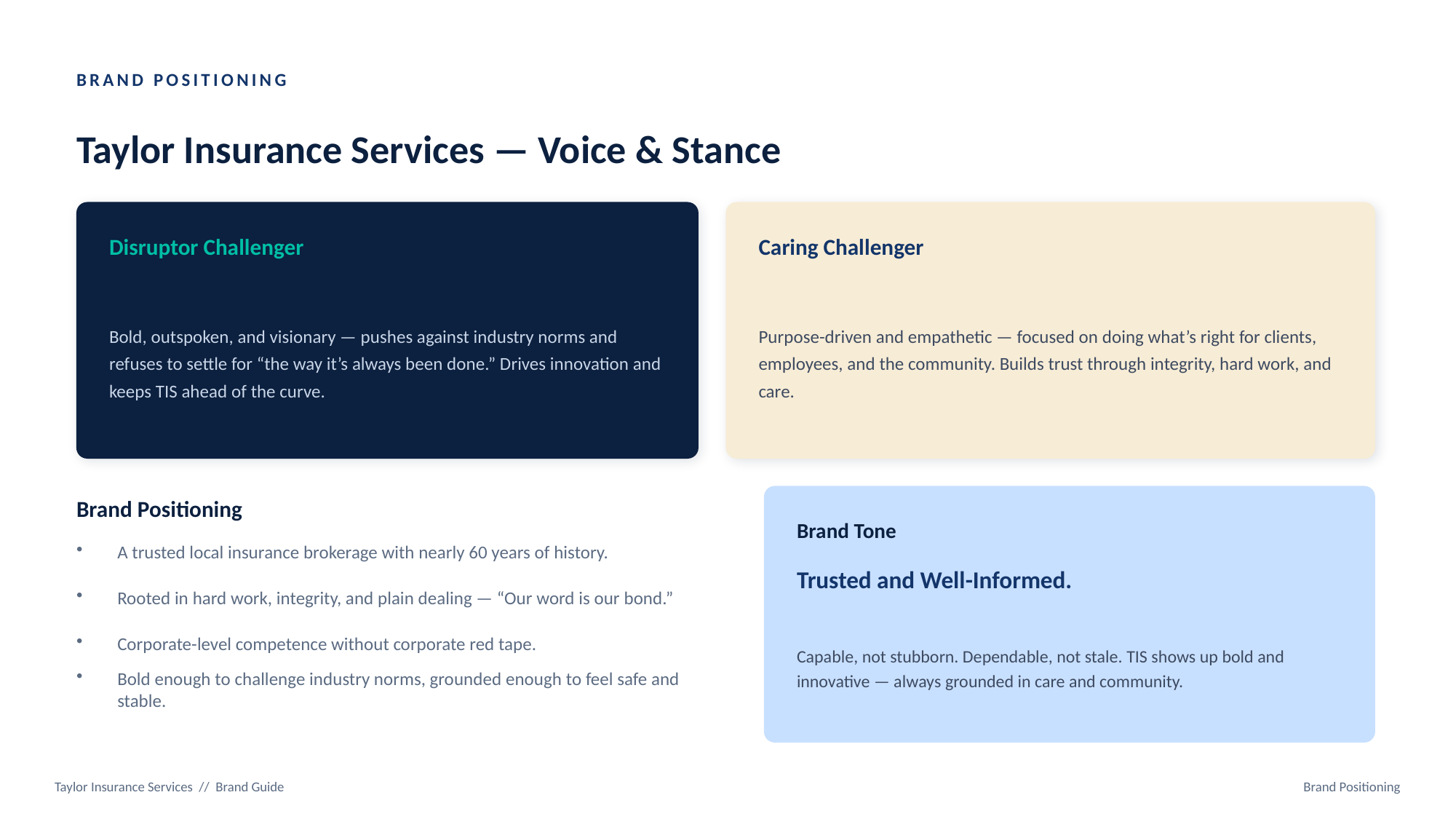

BRAND POSITIONING
Taylor Insurance Services — Voice & Stance

Disruptor Challenger
Caring Challenger
Bold, outspoken, and visionary — pushes against industry norms and refuses to settle for “the way it’s always been done.” Drives innovation and keeps TIS ahead of the curve.
Purpose-driven and empathetic — focused on doing what’s right for clients, employees, and the community. Builds trust through integrity, hard work, and care.
Brand Positioning

Brand Tone
A trusted local insurance brokerage with nearly 60 years of history.
Trusted and Well-Informed.
Rooted in hard work, integrity, and plain dealing — “Our word is our bond.”
Capable, not stubborn. Dependable, not stale. TIS shows up bold and innovative — always grounded in care and community.
Corporate-level competence without corporate red tape.
Bold enough to challenge industry norms, grounded enough to feel safe and stable.
Taylor Insurance Services  //  Brand Guide
Brand Positioning